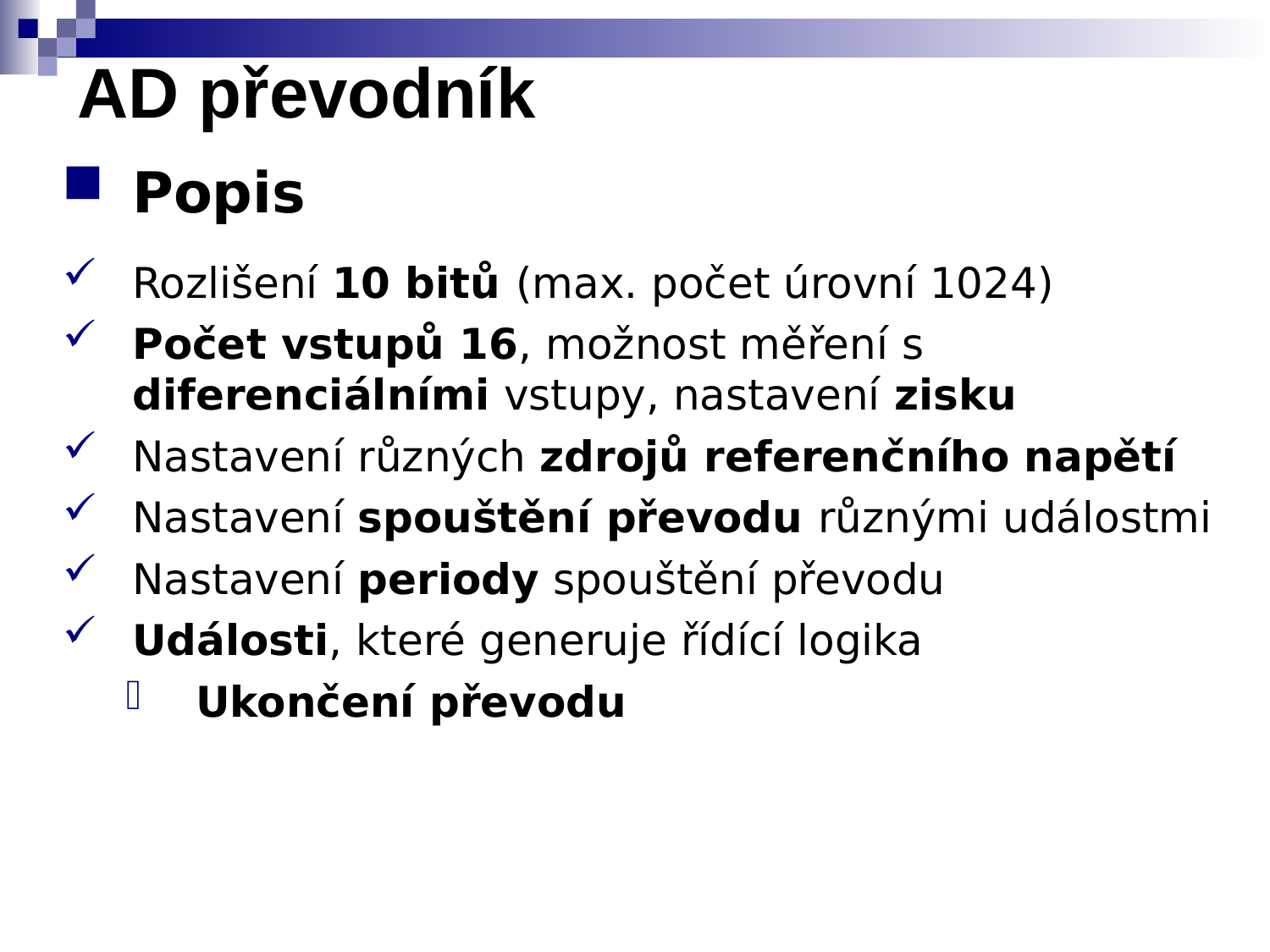

# AD převodník
Popis
Rozlišení 10 bitů (max. počet úrovní 1024)
Počet vstupů 16, možnost měření s diferenciálními vstupy, nastavení zisku
Nastavení různých zdrojů referenčního napětí
Nastavení spouštění převodu různými událostmi
Nastavení periody spouštění převodu
Události, které generuje řídící logika
Ukončení převodu